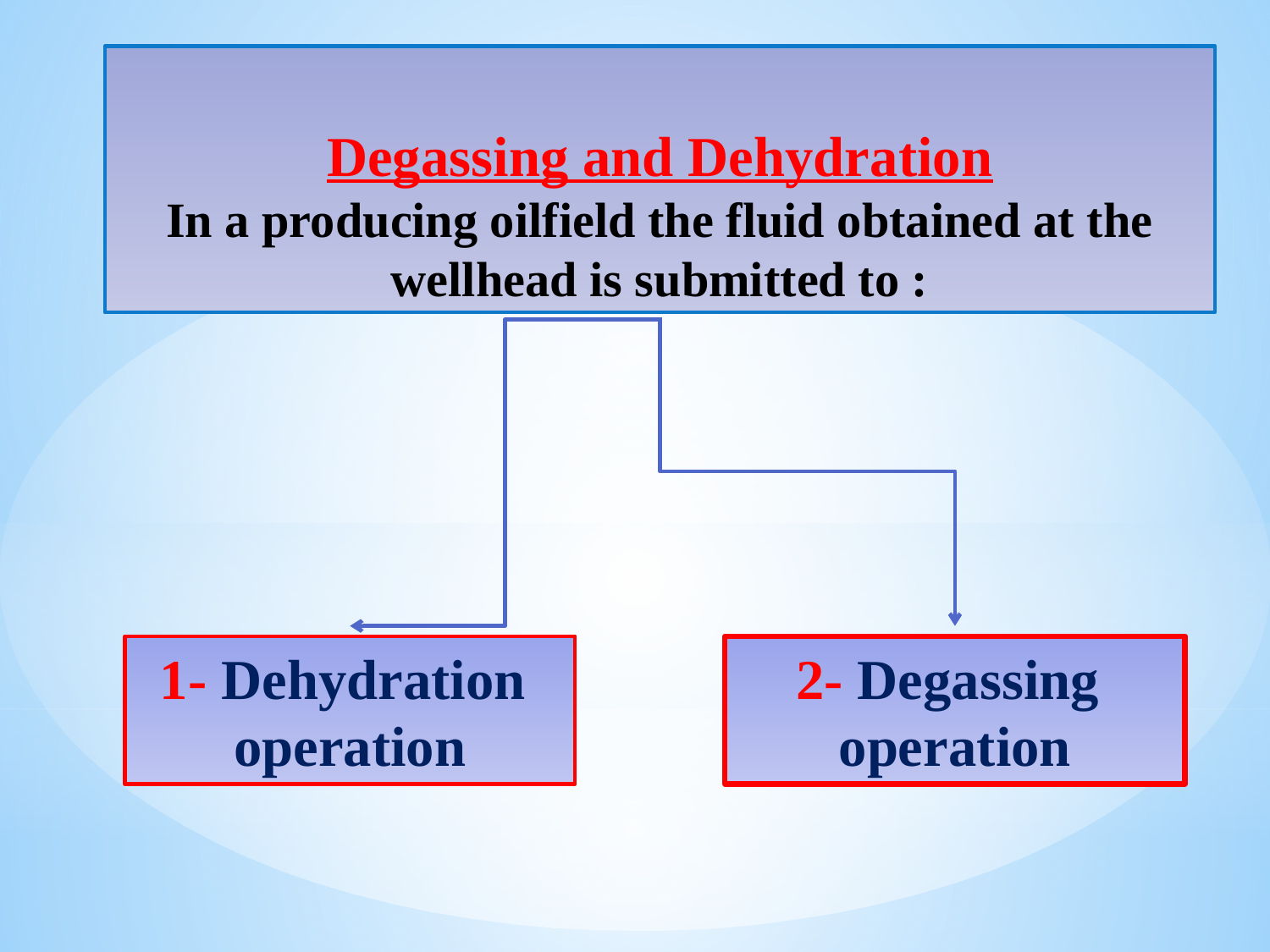

Degassing and Dehydration
In a producing oilfield the fluid obtained at the wellhead is submitted to :
1- Dehydration
operation
2- Degassing
operation